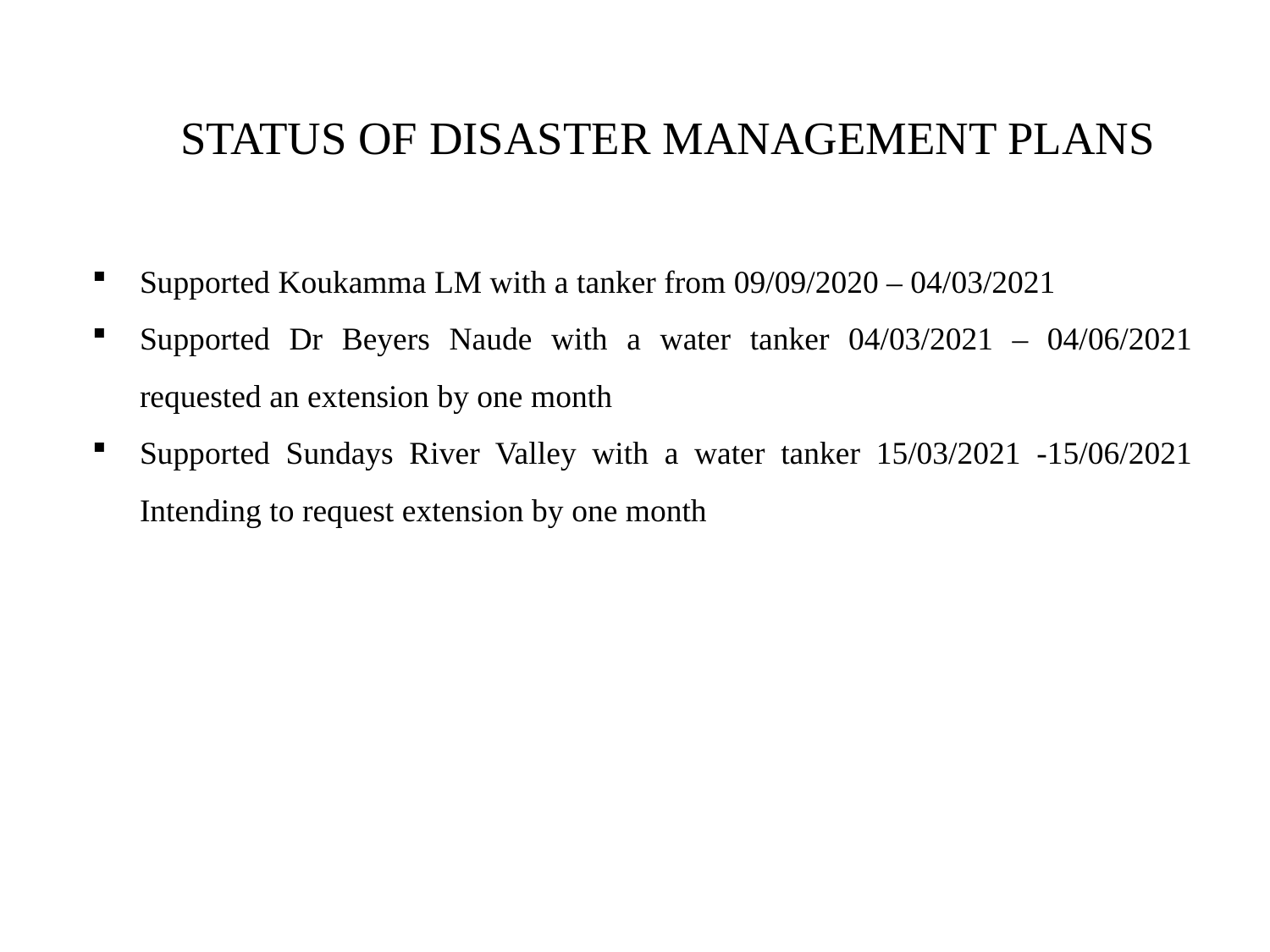

# STATUS OF DISASTER MANAGEMENT PLANS
Supported Koukamma LM with a tanker from 09/09/2020 – 04/03/2021
Supported Dr Beyers Naude with a water tanker 04/03/2021 – 04/06/2021 requested an extension by one month
Supported Sundays River Valley with a water tanker 15/03/2021 -15/06/2021 Intending to request extension by one month